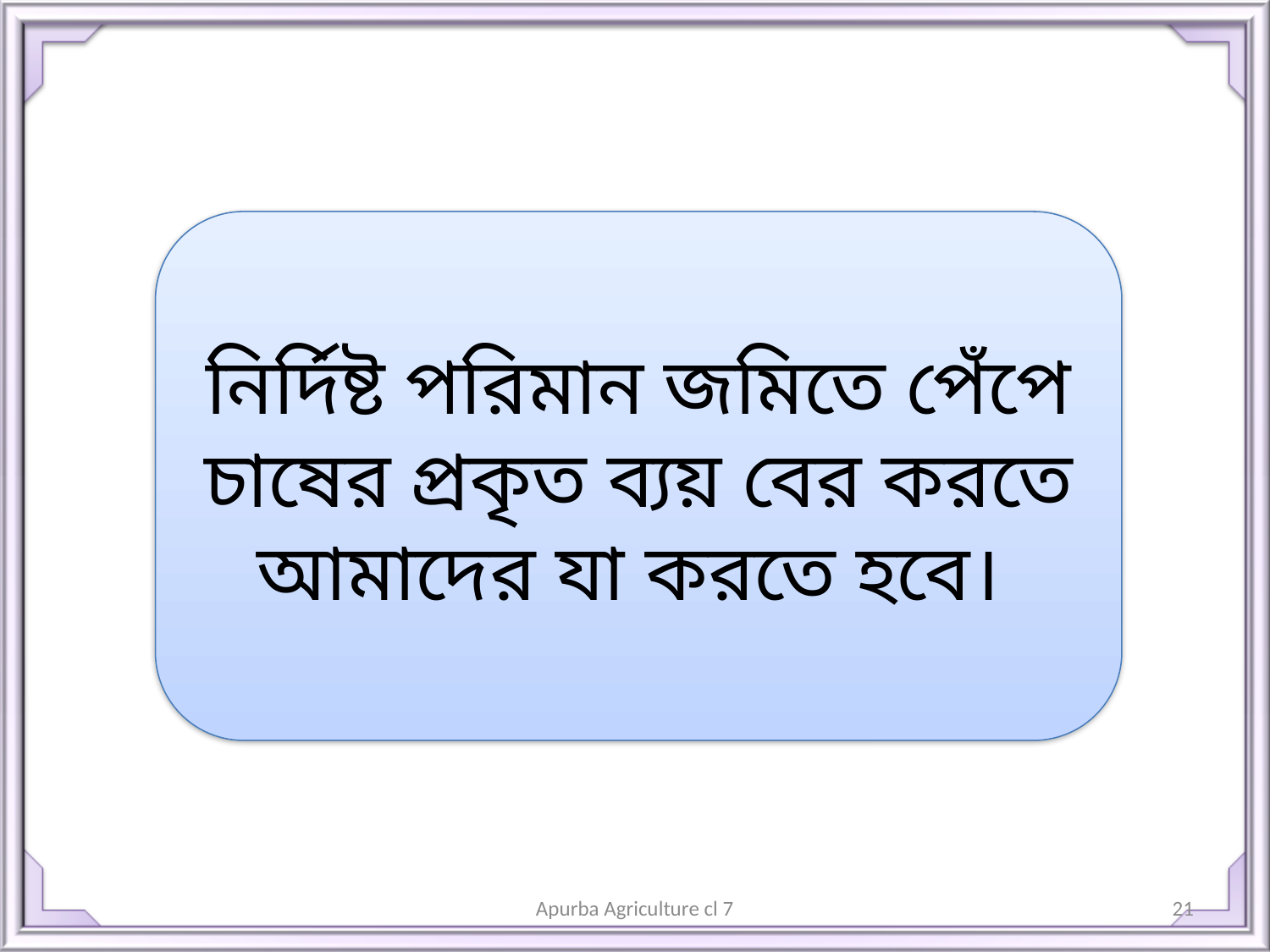

নির্দিষ্ট পরিমান জমিতে পেঁপে চাষের প্রকৃত ব্যয় বের করতে আমাদের যা করতে হবে।
Apurba Agriculture cl 7
21